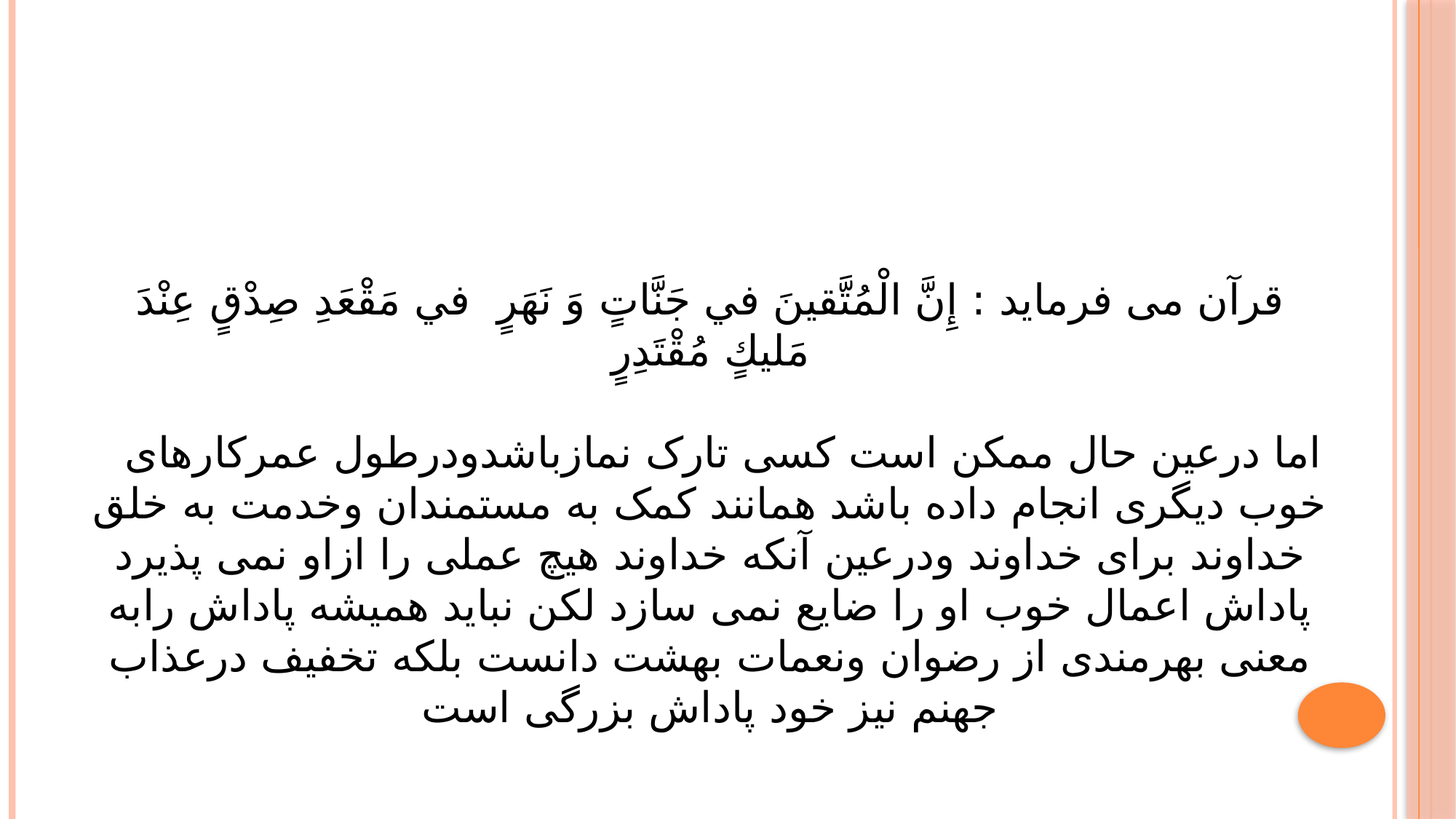

قرآن می فرماید : إِنَّ الْمُتَّقينَ في‏ جَنَّاتٍ وَ نَهَرٍ  في‏ مَقْعَدِ صِدْقٍ عِنْدَ مَليكٍ مُقْتَدِرٍ

  اما درعین حال ممکن است کسی تارک نمازباشدودرطول عمرکارهای خوب دیگری انجام داده باشد همانند کمک به مستمندان وخدمت به خلق خداوند برای خداوند ودرعین آنکه خداوند هیچ عملی را ازاو نمی پذیرد پاداش اعمال خوب او را ضایع نمی سازد لکن نباید همیشه پاداش رابه معنی بهرمندی از رضوان ونعمات بهشت دانست بلکه تخفیف درعذاب جهنم نیز خود پاداش بزرگی است